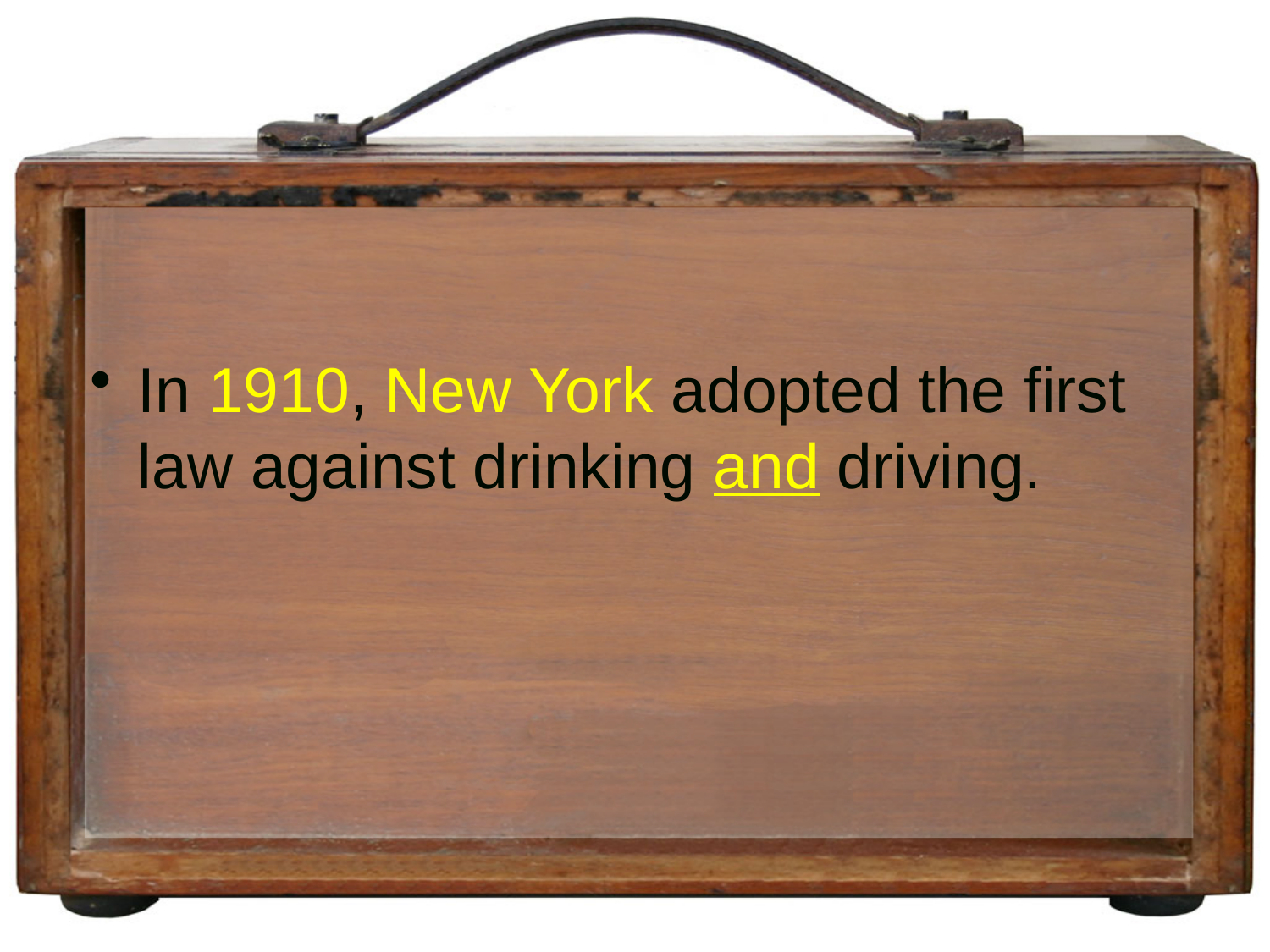

#
In 1910, New York adopted the first law against drinking and driving.